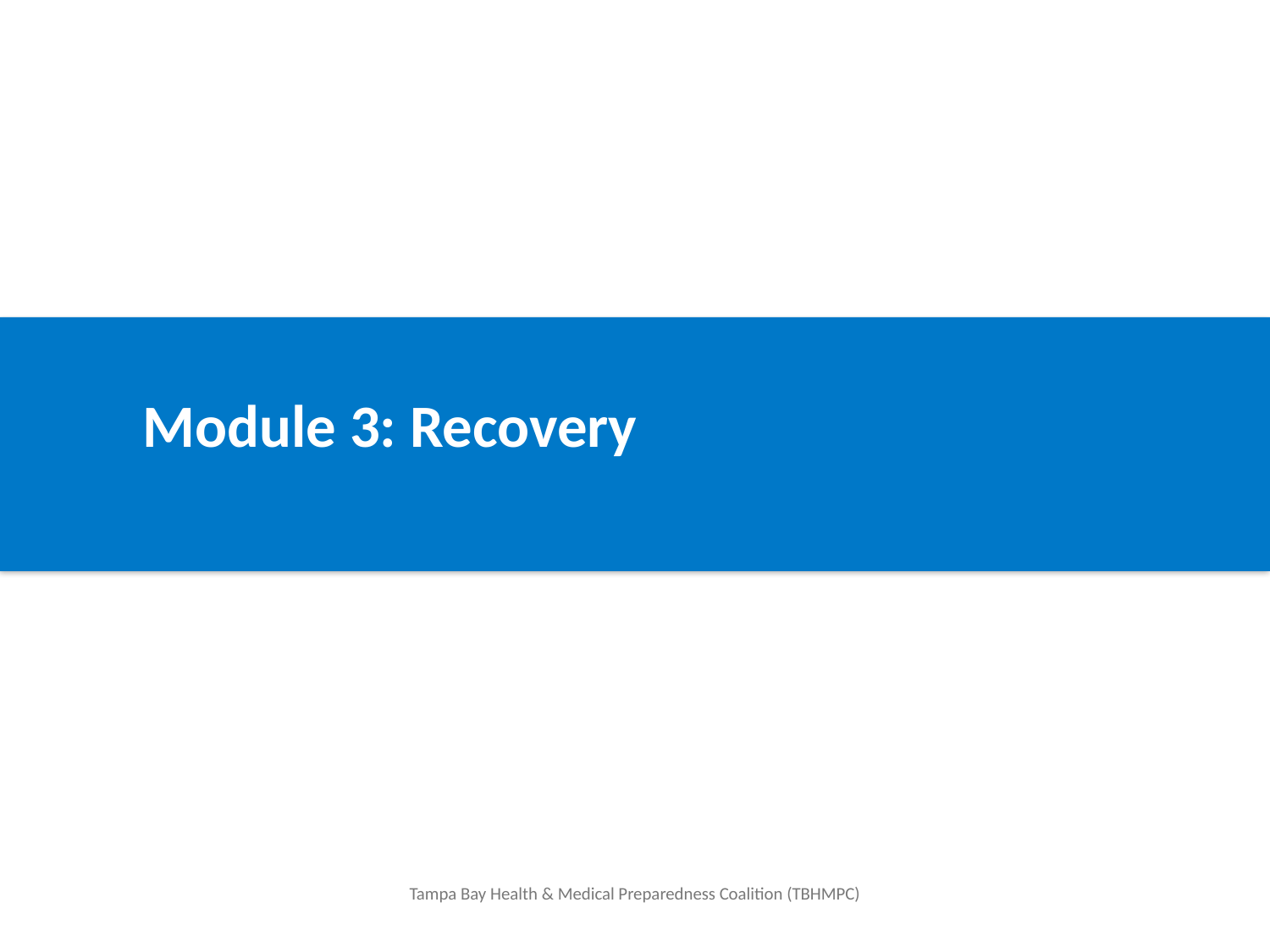

Module 3: Recovery
Tampa Bay Health & Medical Preparedness Coalition (TBHMPC)